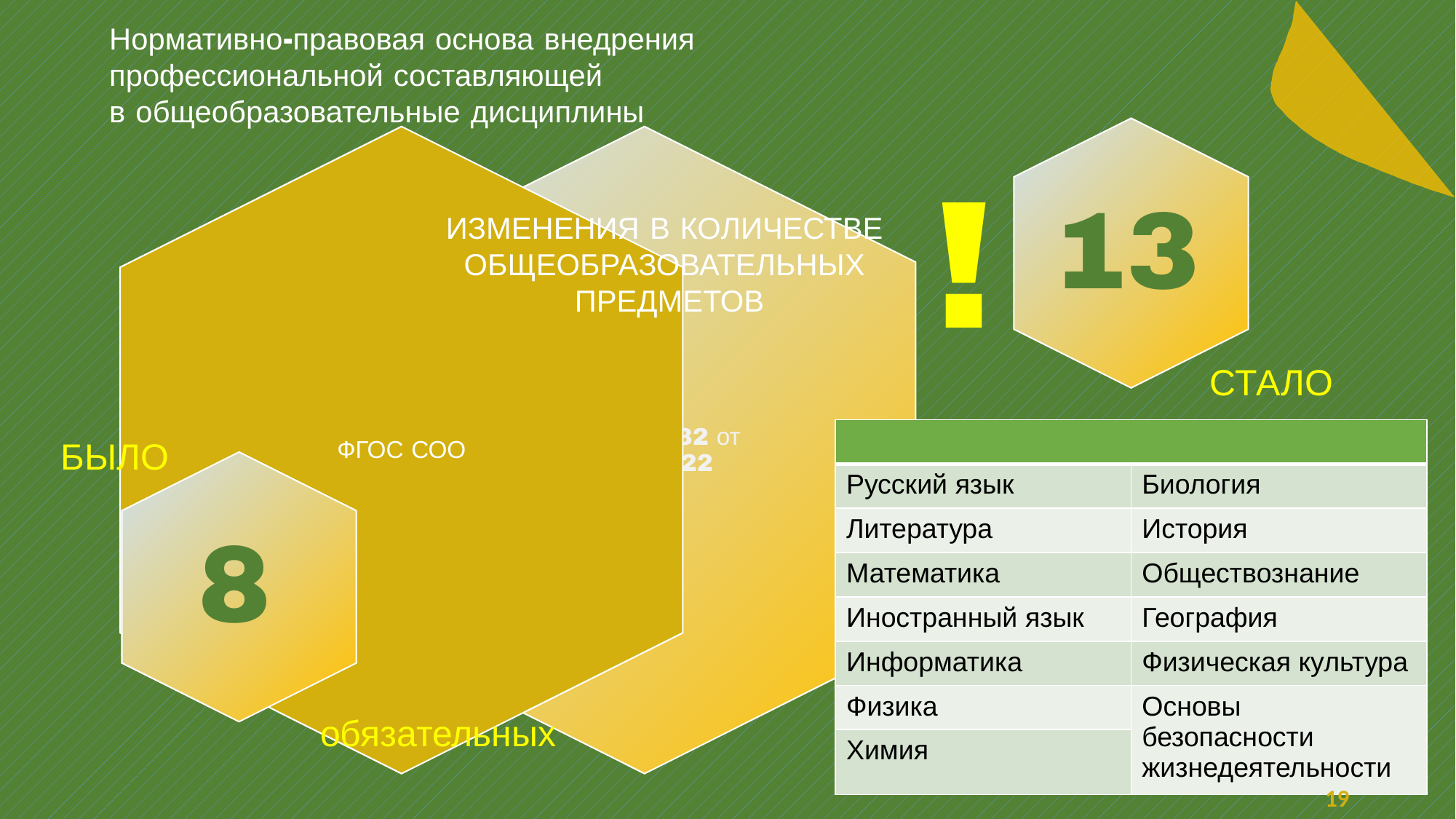

Нормативно-правовая основа внедрения
профессиональной составляющей
в общеобразовательные дисциплины

13
Приказ №732 от
12.08.2022
ФГОС СОО
!
ИЗМЕНЕНИЯ В КОЛИЧЕСТВЕ
ОБЩЕОБРАЗОВАТЕЛЬНЫХ
ПРЕДМЕТОВ
СТАЛО
|  |  |
| --- | --- |
| Русский язык | Биология |
| Литература | История |
| Математика | Обществознание |
| Иностранный язык | География |
| Информатика | Физическая культура |
| Физика | Основы безопасности жизнедеятельности |
| Химия |  |
БЫЛО

8
обязательных
19